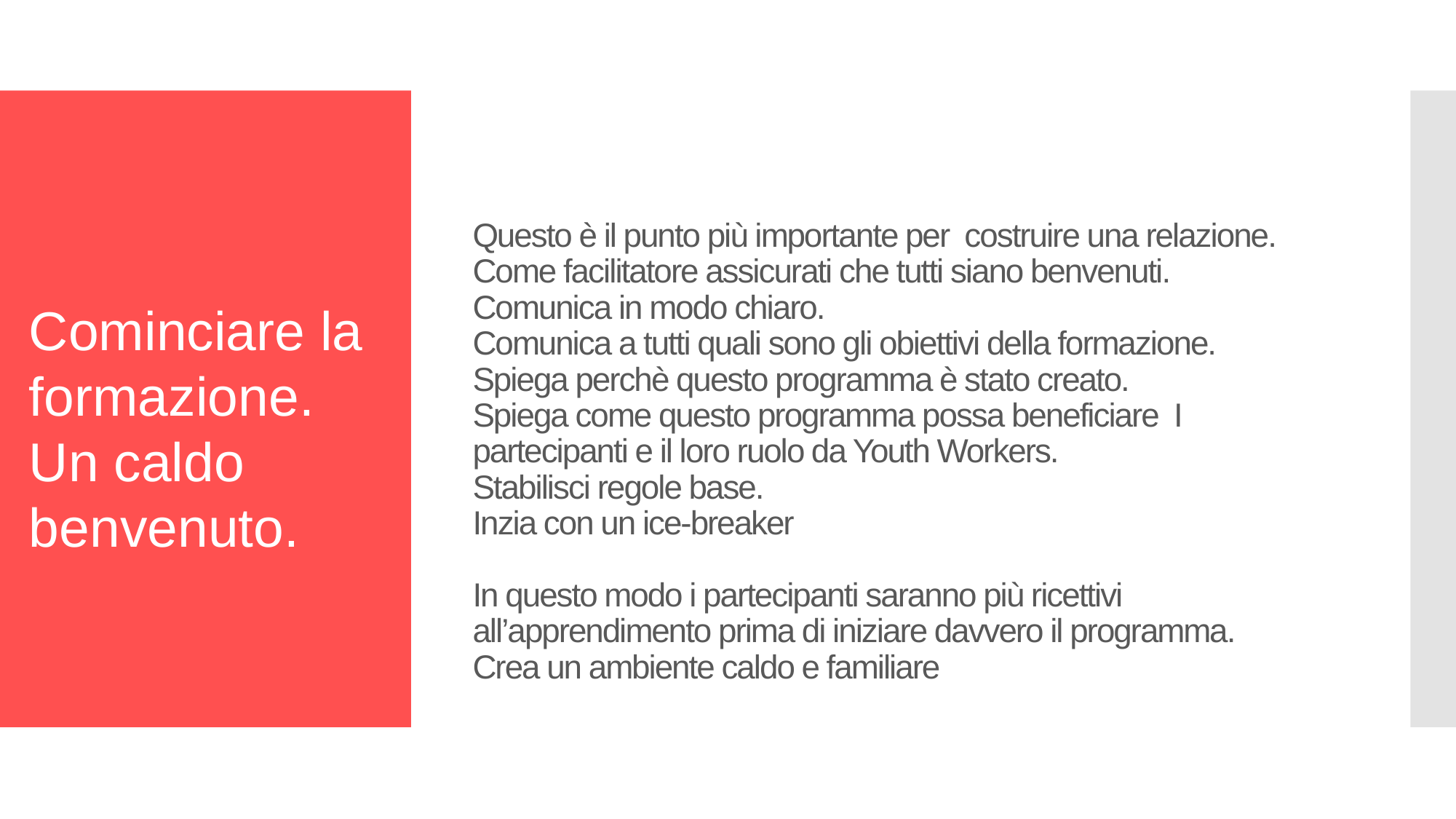

# Questo è il punto più importante per  costruire una relazione. Come facilitatore assicurati che tutti siano benvenuti. Comunica in modo chiaro. Comunica a tutti quali sono gli obiettivi della formazione. Spiega perchè questo programma è stato creato. Spiega come questo programma possa beneficiare  I partecipanti e il loro ruolo da Youth Workers. Stabilisci regole base. Inzia con un ice-breaker In questo modo i partecipanti saranno più ricettivi all’apprendimento prima di iniziare davvero il programma. Crea un ambiente caldo e familiare
Cominciare la formazione.
Un caldo benvenuto.